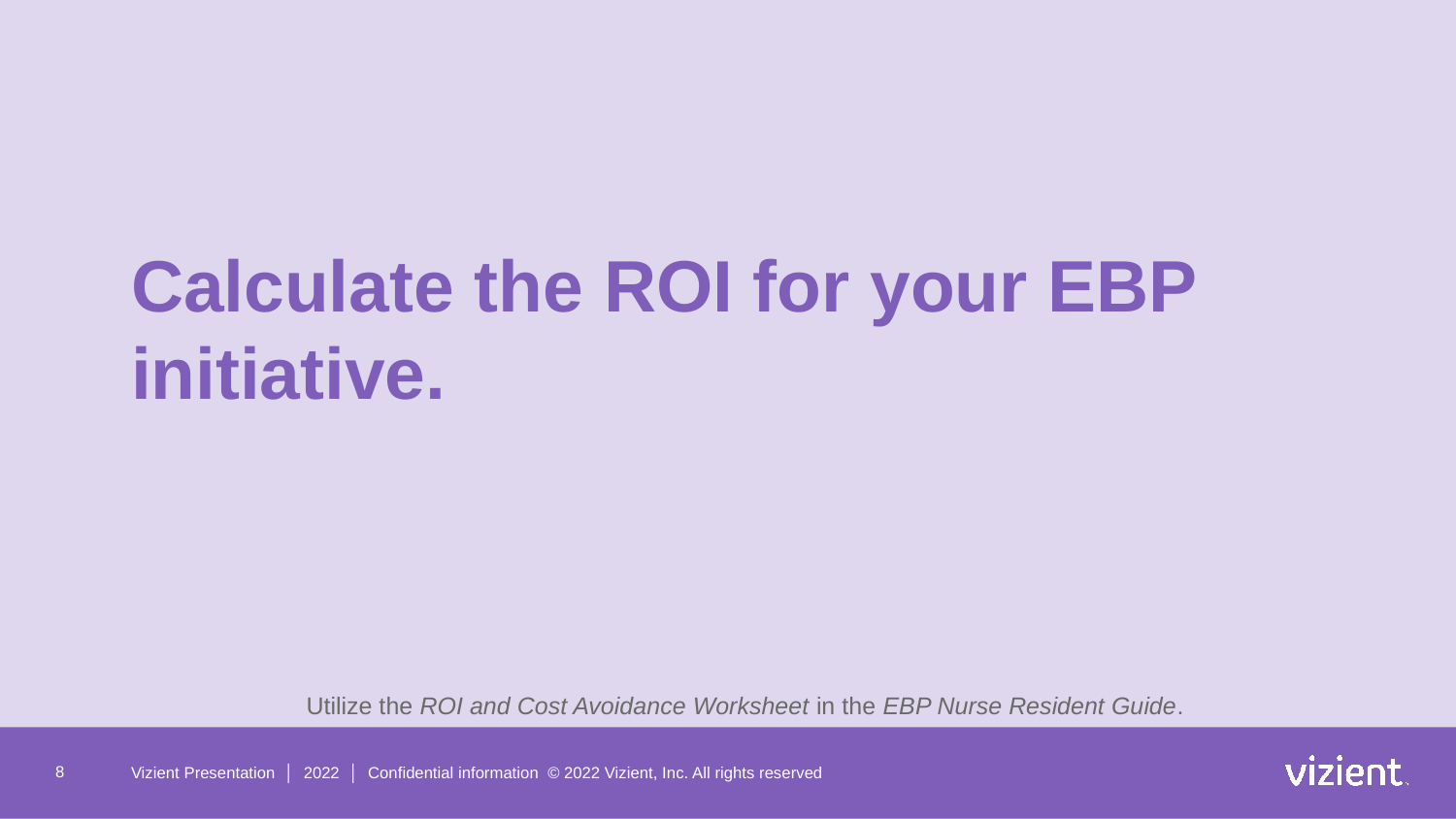

Calculate the ROI for your EBP initiative.
Utilize the ROI and Cost Avoidance Worksheet in the EBP Nurse Resident Guide.
8
Vizient Presentation  │  2022  │  Confidential information  © 2022 Vizient, Inc. All rights reserved